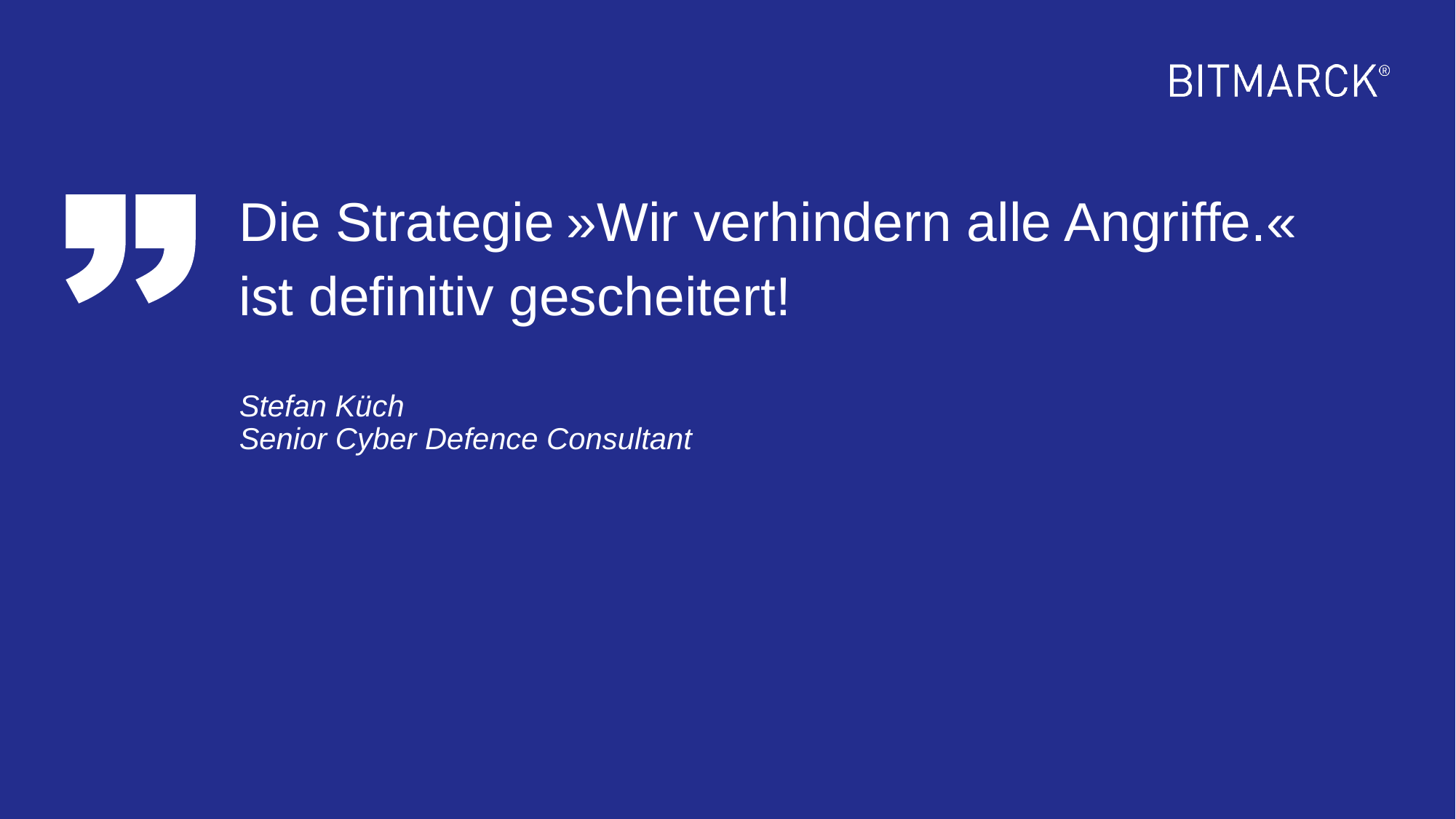

Die Strategie	»Wir verhindern alle Angriffe.«
ist definitiv gescheitert!

Stefan Küch
Senior Cyber Defence Consultant